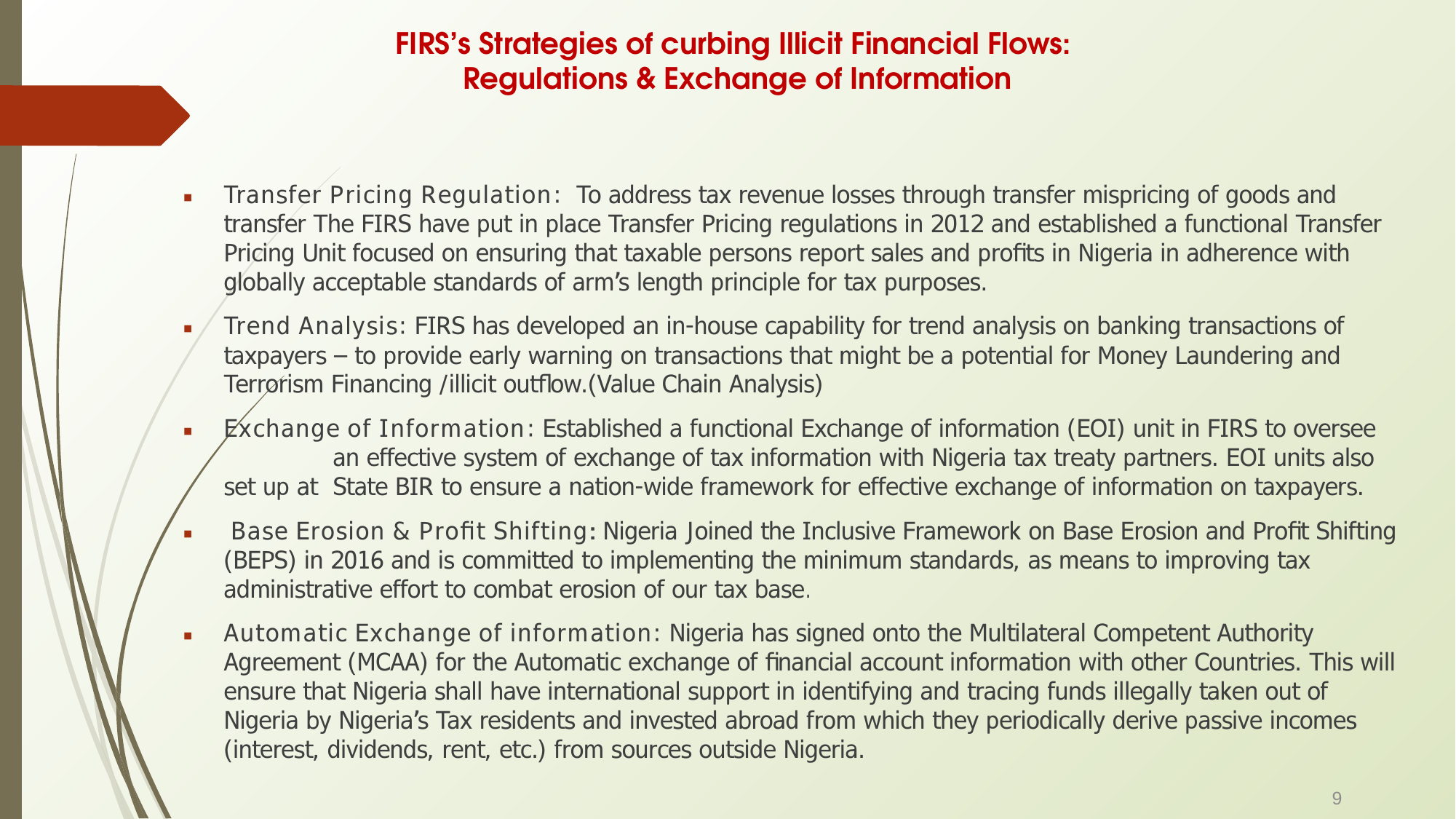

# FIRS’s Strategies of curbing Illicit Financial Flows: Regulations & Exchange of Information
Transfer Pricing Regulation:  To address tax revenue losses through transfer mispricing of goods and transfer The FIRS have put in place Transfer Pricing regulations in 2012 and established a functional Transfer Pricing Unit focused on ensuring that taxable persons report sales and profits in Nigeria in adherence with globally acceptable standards of arm’s length principle for tax purposes.
Trend Analysis: FIRS has developed an in-house capability for trend analysis on banking transactions of taxpayers – to provide early warning on transactions that might be a potential for Money Laundering and Terrorism Financing /illicit outflow.(Value Chain Analysis)
Exchange of Information: Established a functional Exchange of information (EOI) unit in FIRS to oversee 	an effective system of exchange of tax information with Nigeria tax treaty partners. EOI units also set up at 	State BIR to ensure a nation-wide framework for effective exchange of information on taxpayers.
 Base Erosion & Profit Shifting: Nigeria Joined the Inclusive Framework on Base Erosion and Profit Shifting (BEPS) in 2016 and is committed to implementing the minimum standards, as means to improving tax administrative effort to combat erosion of our tax base.
Automatic Exchange of information: Nigeria has signed onto the Multilateral Competent Authority Agreement (MCAA) for the Automatic exchange of financial account information with other Countries. This will ensure that Nigeria shall have international support in identifying and tracing funds illegally taken out of Nigeria by Nigeria’s Tax residents and invested abroad from which they periodically derive passive incomes (interest, dividends, rent, etc.) from sources outside Nigeria.

9